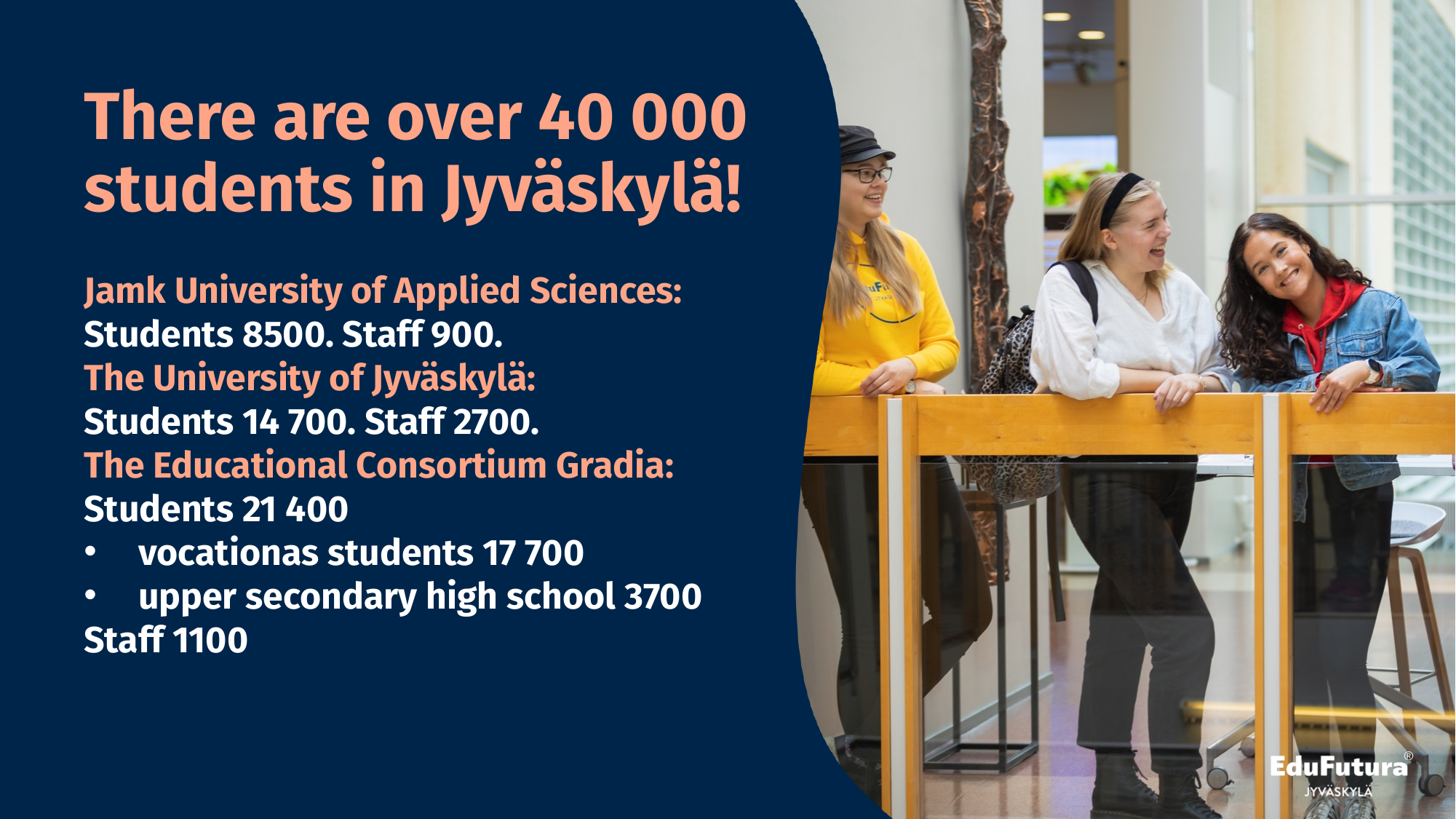

# There are over 40 000 students in Jyväskylä!
Jamk University of Applied Sciences:
Students 8500. Staff 900.
The University of Jyväskylä:
Students 14 700. Staff 2700.
The Educational Consortium Gradia:
Students 21 400
vocationas students 17 700
upper secondary high school 3700
Staff 1100